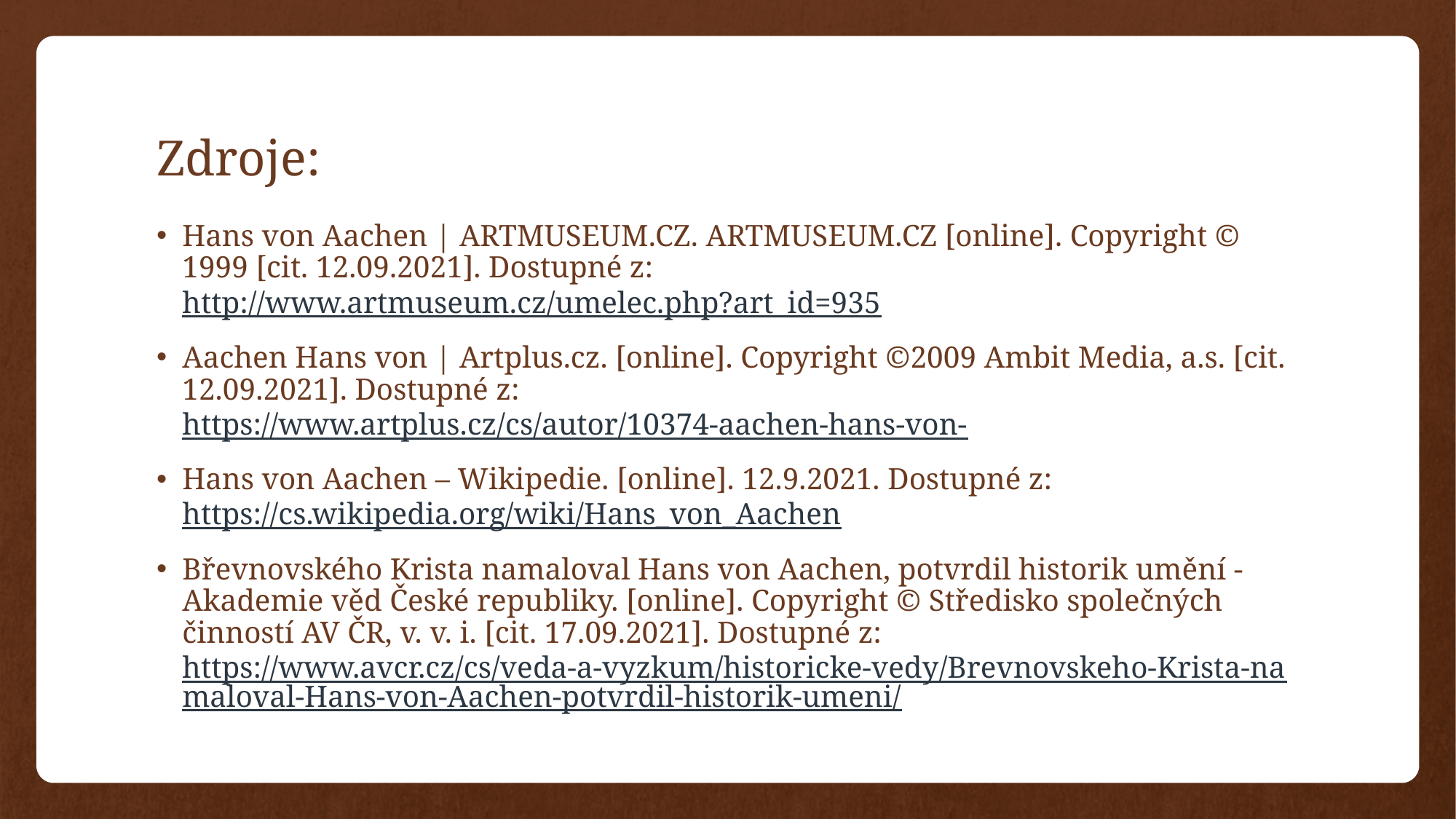

# Zdroje:
Hans von Aachen | ARTMUSEUM.CZ. ARTMUSEUM.CZ [online]. Copyright © 1999 [cit. 12.09.2021]. Dostupné z: http://www.artmuseum.cz/umelec.php?art_id=935
Aachen Hans von | Artplus.cz. [online]. Copyright ©2009 Ambit Media, a.s. [cit. 12.09.2021]. Dostupné z: https://www.artplus.cz/cs/autor/10374-aachen-hans-von-
Hans von Aachen – Wikipedie. [online]. 12.9.2021. Dostupné z: https://cs.wikipedia.org/wiki/Hans_von_Aachen
Břevnovského Krista namaloval Hans von Aachen, potvrdil historik umění - Akademie věd České republiky. [online]. Copyright © Středisko společných činností AV ČR, v. v. i. [cit. 17.09.2021]. Dostupné z: https://www.avcr.cz/cs/veda-a-vyzkum/historicke-vedy/Brevnovskeho-Krista-namaloval-Hans-von-Aachen-potvrdil-historik-umeni/